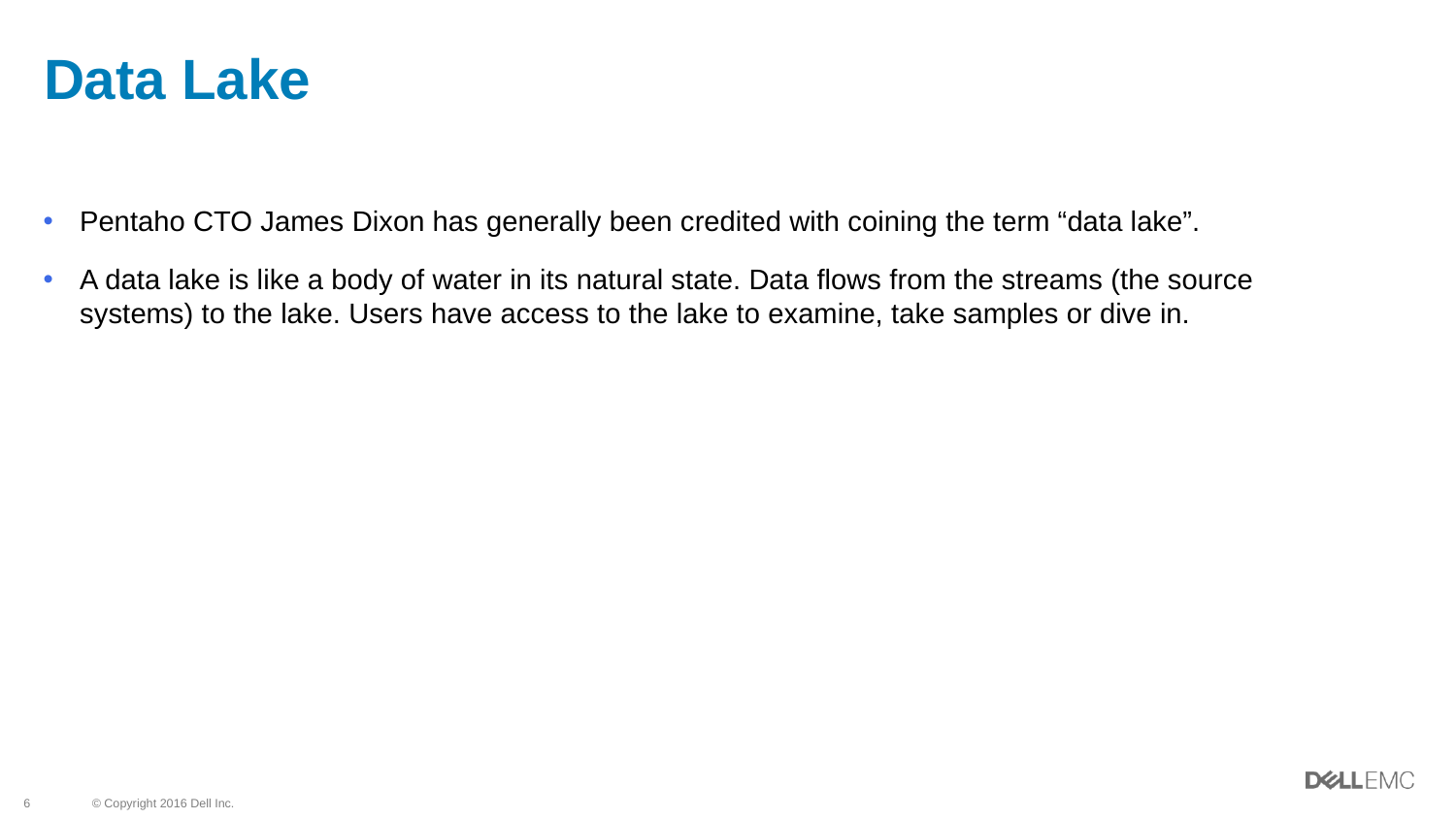

# Data Lake
Pentaho CTO James Dixon has generally been credited with coining the term “data lake”.
A data lake is like a body of water in its natural state. Data flows from the streams (the source systems) to the lake. Users have access to the lake to examine, take samples or dive in.